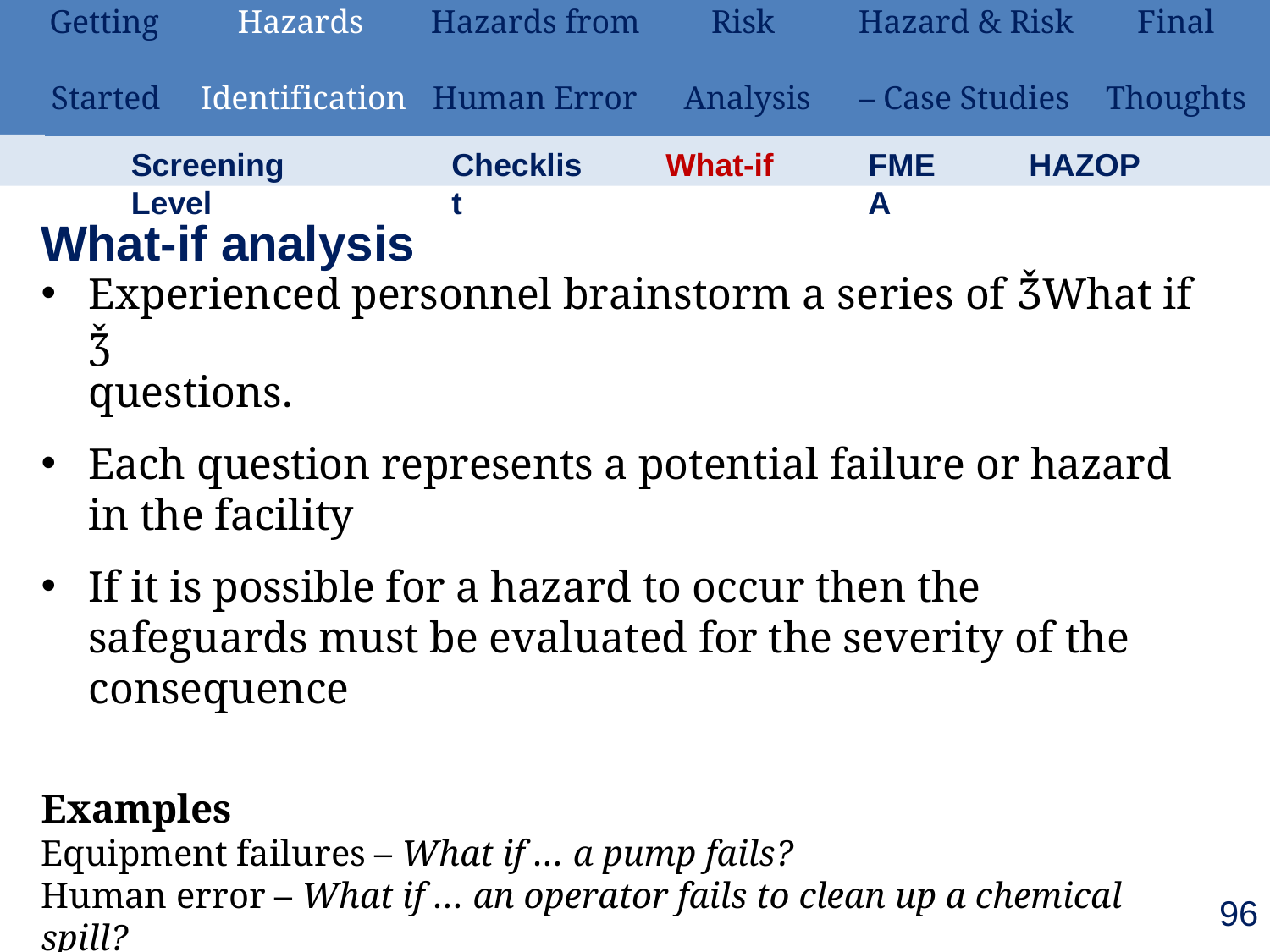

| Getting | Hazards | Hazards from | Risk | Hazard & Risk | Final |
| --- | --- | --- | --- | --- | --- |
| Started | Identification | Human Error | Analysis | – Case Studies | Thoughts |

Screening Level
Checklist
What-if
FMEA
HAZOP
What-if analysis
Experienced personnel brainstorm a series of ǮWhat if ǯ
questions.
Each question represents a potential failure or hazard in the facility
If it is possible for a hazard to occur then the safeguards must be evaluated for the severity of the consequence

Examples
Equipment failures – What if … a pump fails?
Human error – What if … an operator fails to clean up a chemical spill?
External events – What if … there is a rapid snow melt?
96